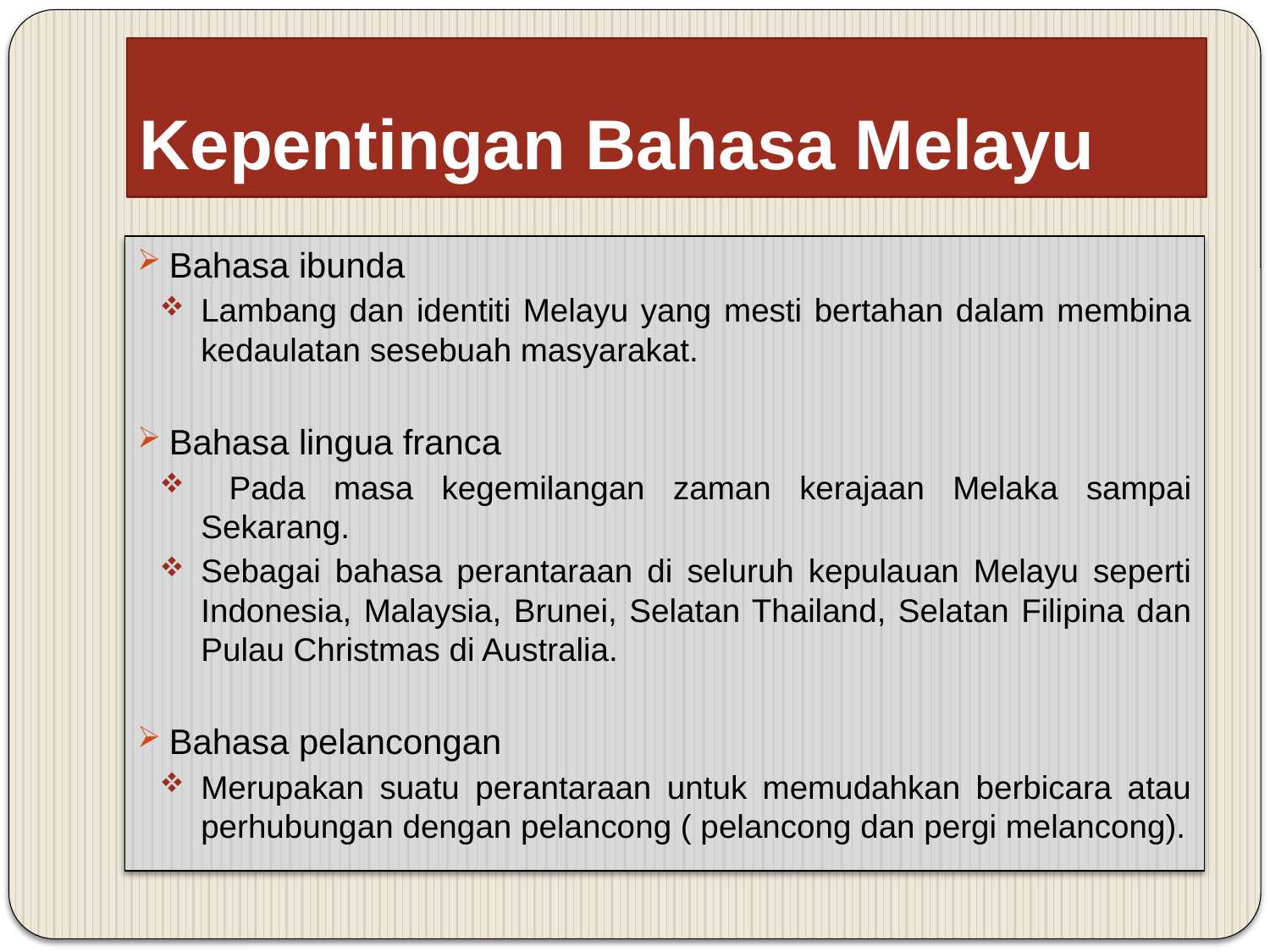

# Kepentingan Bahasa Melayu
Bahasa ibunda
Lambang dan identiti Melayu yang mesti bertahan dalam membina kedaulatan sesebuah masyarakat.

Bahasa lingua franca
 Pada masa kegemilangan zaman kerajaan Melaka sampai Sekarang.
Sebagai bahasa perantaraan di seluruh kepulauan Melayu seperti Indonesia, Malaysia, Brunei, Selatan Thailand, Selatan Filipina dan Pulau Christmas di Australia.

Bahasa pelancongan
Merupakan suatu perantaraan untuk memudahkan berbicara atau perhubungan dengan pelancong ( pelancong dan pergi melancong).